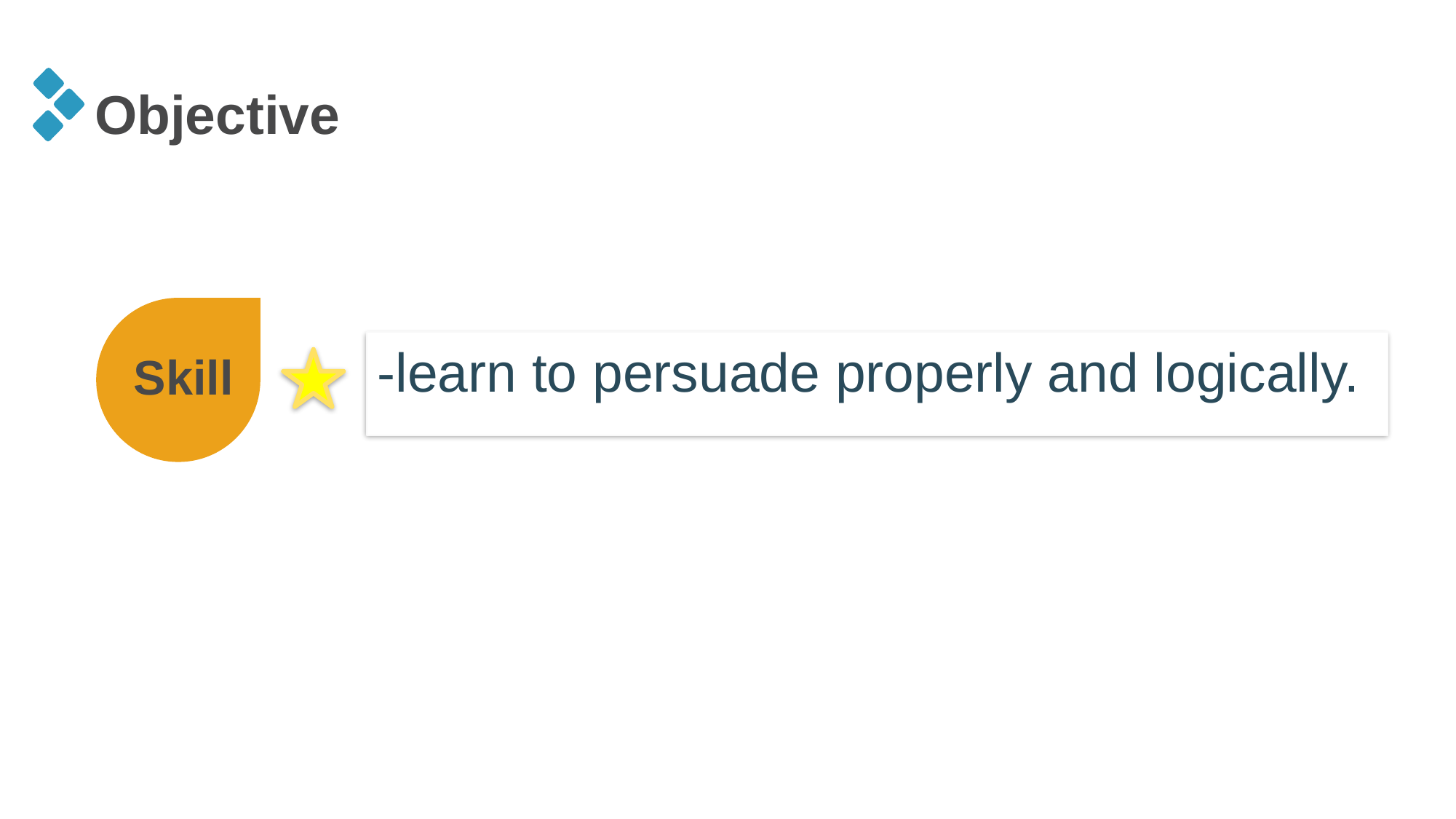

Objective

-learn to persuade properly and logically.
Skill